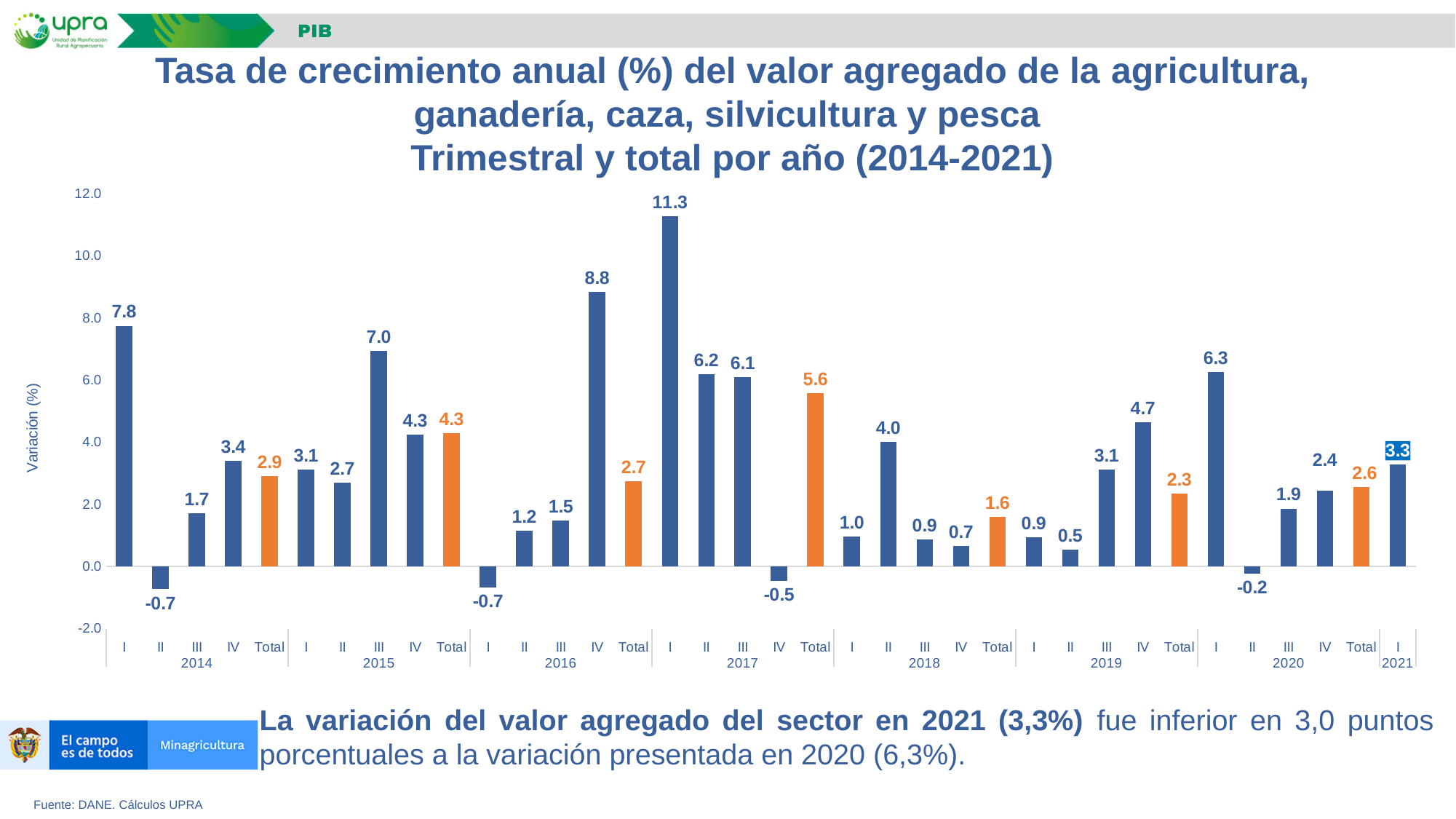

PIB
Tasa de crecimiento anual (%) del valor agregado de la agricultura, ganadería, caza, silvicultura y pesca
Trimestral y total por año (2014-2021)

### Chart

| Category | Valor agregado agricultura, ganadería, caza, silvicultura y pesca  |
|---|---|
| I | 7.751776391324981 |
| II | -0.7315039999227935 |
| III | 1.7235345166583471 |
| IV | 3.4015964998852724 |
| Total | 2.9106724657075915 |
| I | 3.117975558702142 |
| II | 2.6877823112410937 |
| III | 6.9535565487745 |
| IV | 4.255005768660851 |
| Total | 4.299956653662747 |
| I | -0.6709923309086321 |
| II | 1.1514758119446782 |
| III | 1.4840811811148882 |
| IV | 8.8484165267038 |
| Total | 2.7366802427063703 |
| I | 11.28019674618119 |
| II | 6.193178600946396 |
| III | 6.103584977455043 |
| IV | -0.4607908379324215 |
| Total | 5.576343520559874 |
| I | 0.9620264149508841 |
| II | 4.015670602128267 |
| III | 0.8680431572902592 |
| IV | 0.6648342738261022 |
| Total | 1.5939308019464562 |
| I | 0.9498775409434046 |
| II | 0.5387589539769237 |
| III | 3.1295839235911984 |
| IV | 4.650066944028765 |
| Total | 2.3439562511785823 |
| I | 6.267559752582557 |
| II | -0.234284565273839 |
| III | 1.866125898007411 |
| IV | 2.444771410919273 |
| Total | 2.558836094701249 |
| I | 3.279397446797688 |
La variación del valor agregado del sector en 2021 (3,3%) fue inferior en 3,0 puntos porcentuales a la variación presentada en 2020 (6,3%).
Fuente: DANE. Cálculos UPRA